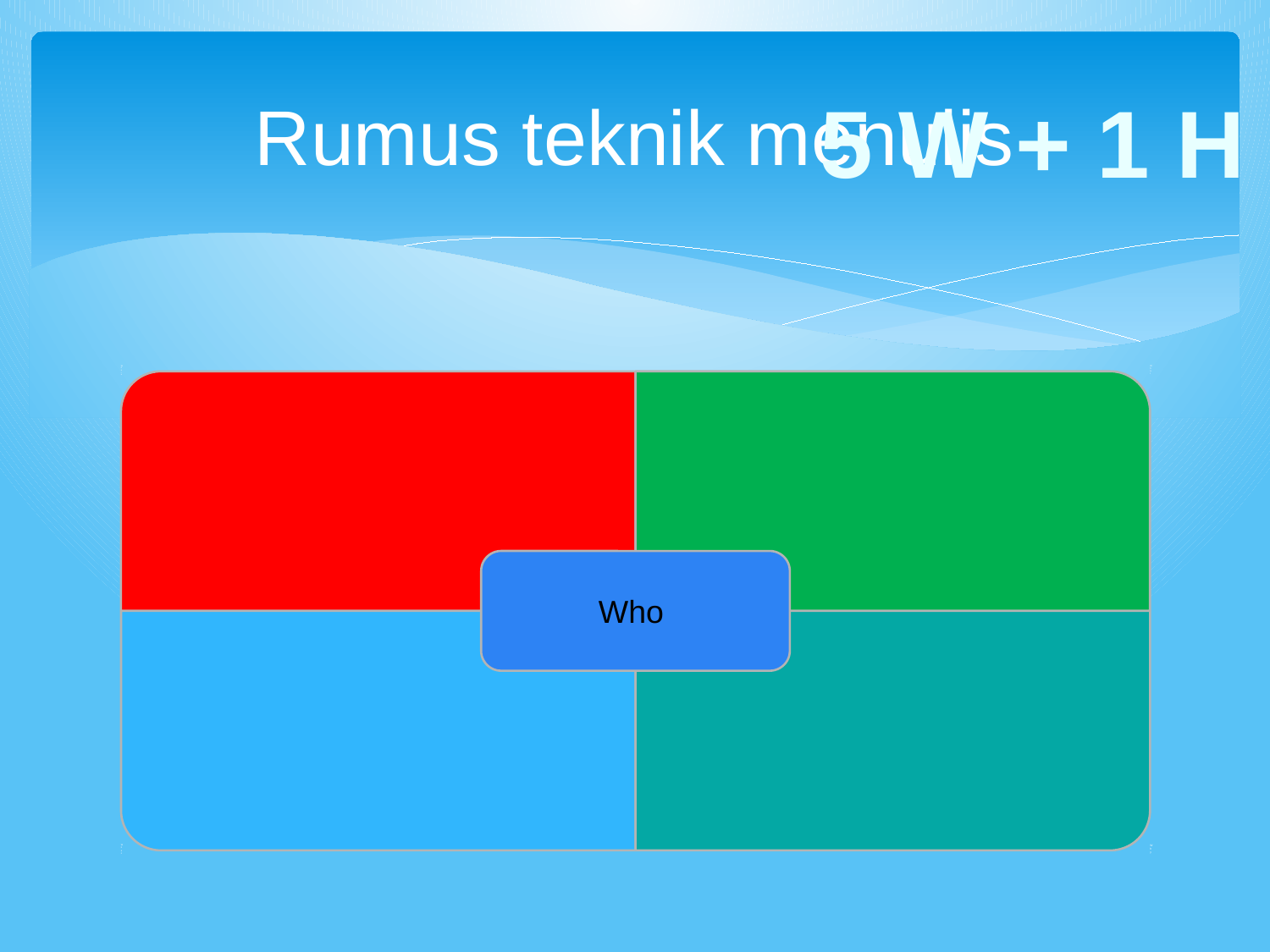

# Rumus teknik menulis
5 W + 1 H

Who
Where
What
When
Why